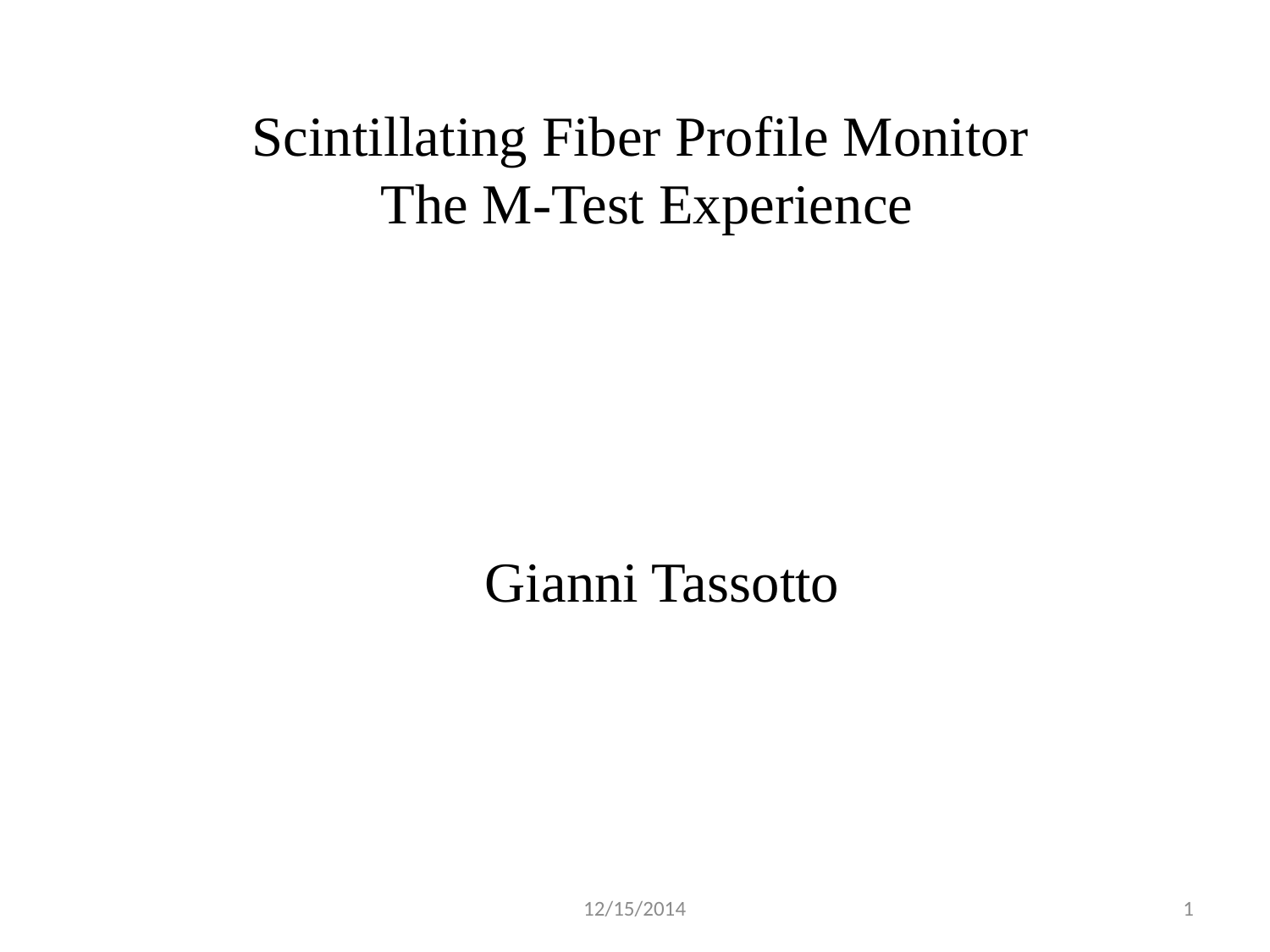

# Scintillating Fiber Profile Monitor The M-Test Experience
Gianni Tassotto
12/15/2014
1